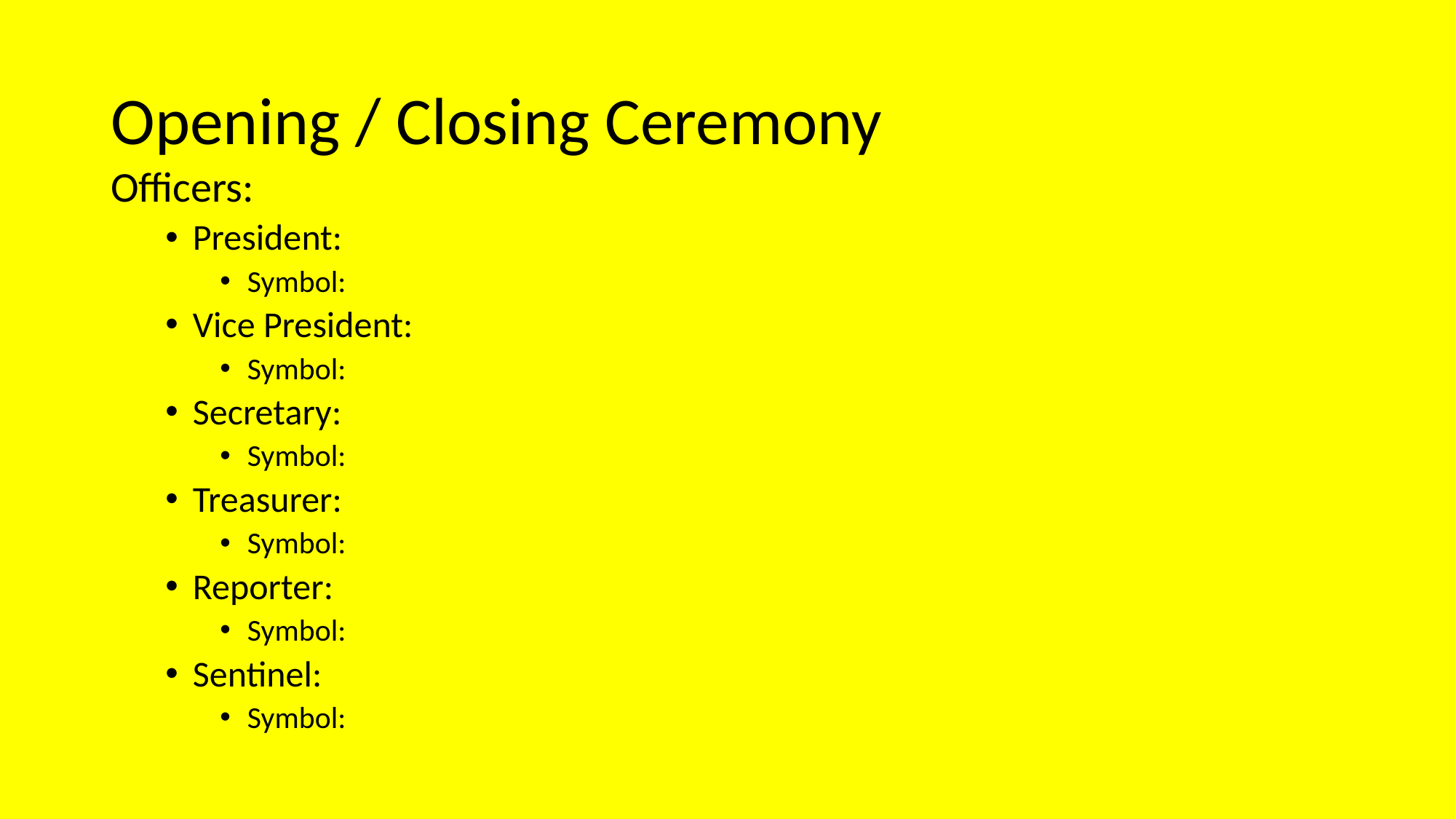

# Opening / Closing Ceremony
Officers:
President:
Symbol:
Vice President:
Symbol:
Secretary:
Symbol:
Treasurer:
Symbol:
Reporter:
Symbol:
Sentinel:
Symbol: